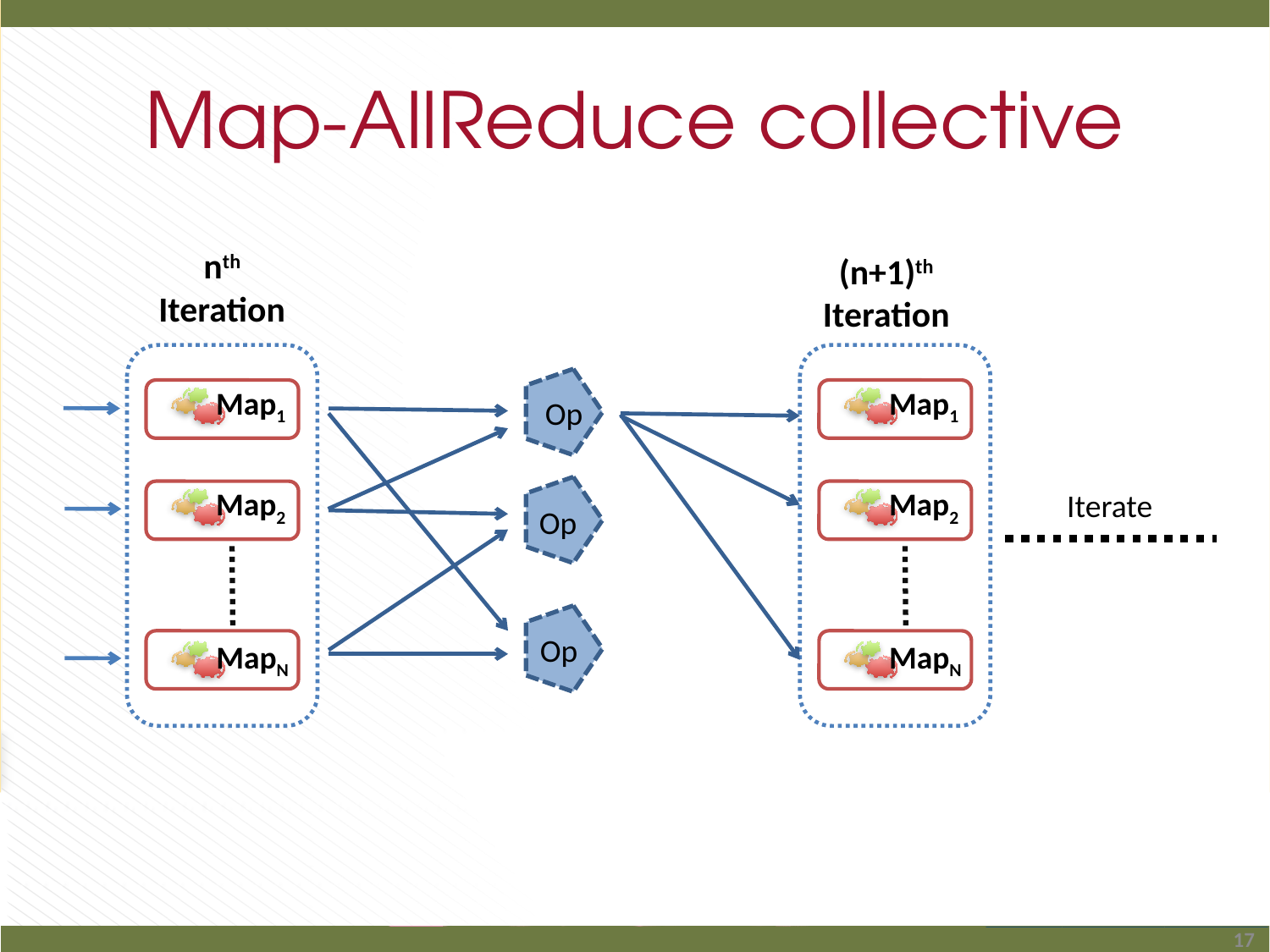

# Map-AllReduce collective
nth
Iteration
(n+1)th
Iteration

Map1

Map2

MapN

Map1

Op
Map2

Iterate

Op

Op
MapN

17